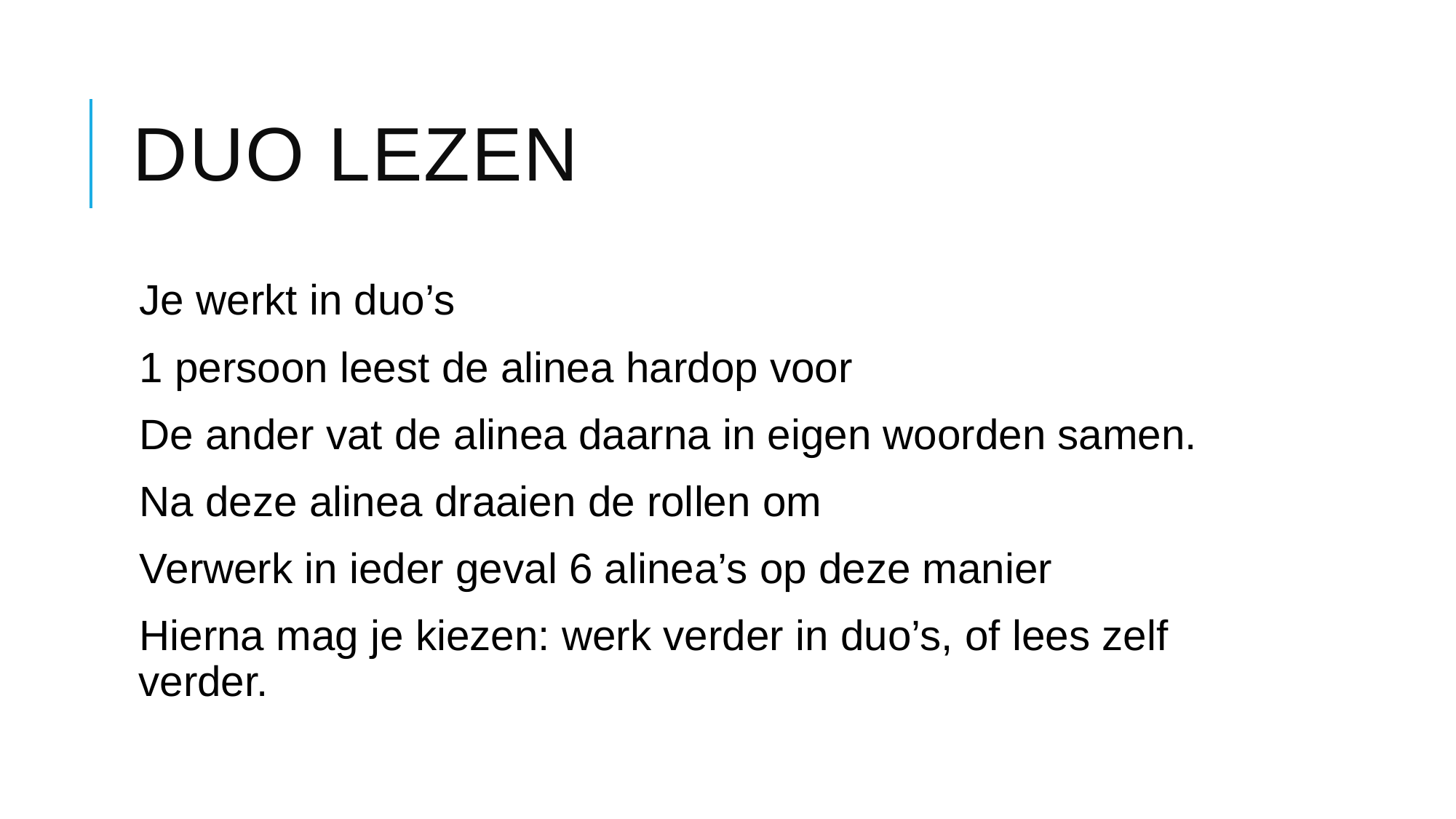

# Duo lezen
Je werkt in duo’s
1 persoon leest de alinea hardop voor
De ander vat de alinea daarna in eigen woorden samen.
Na deze alinea draaien de rollen om
Verwerk in ieder geval 6 alinea’s op deze manier
Hierna mag je kiezen: werk verder in duo’s, of lees zelf verder.